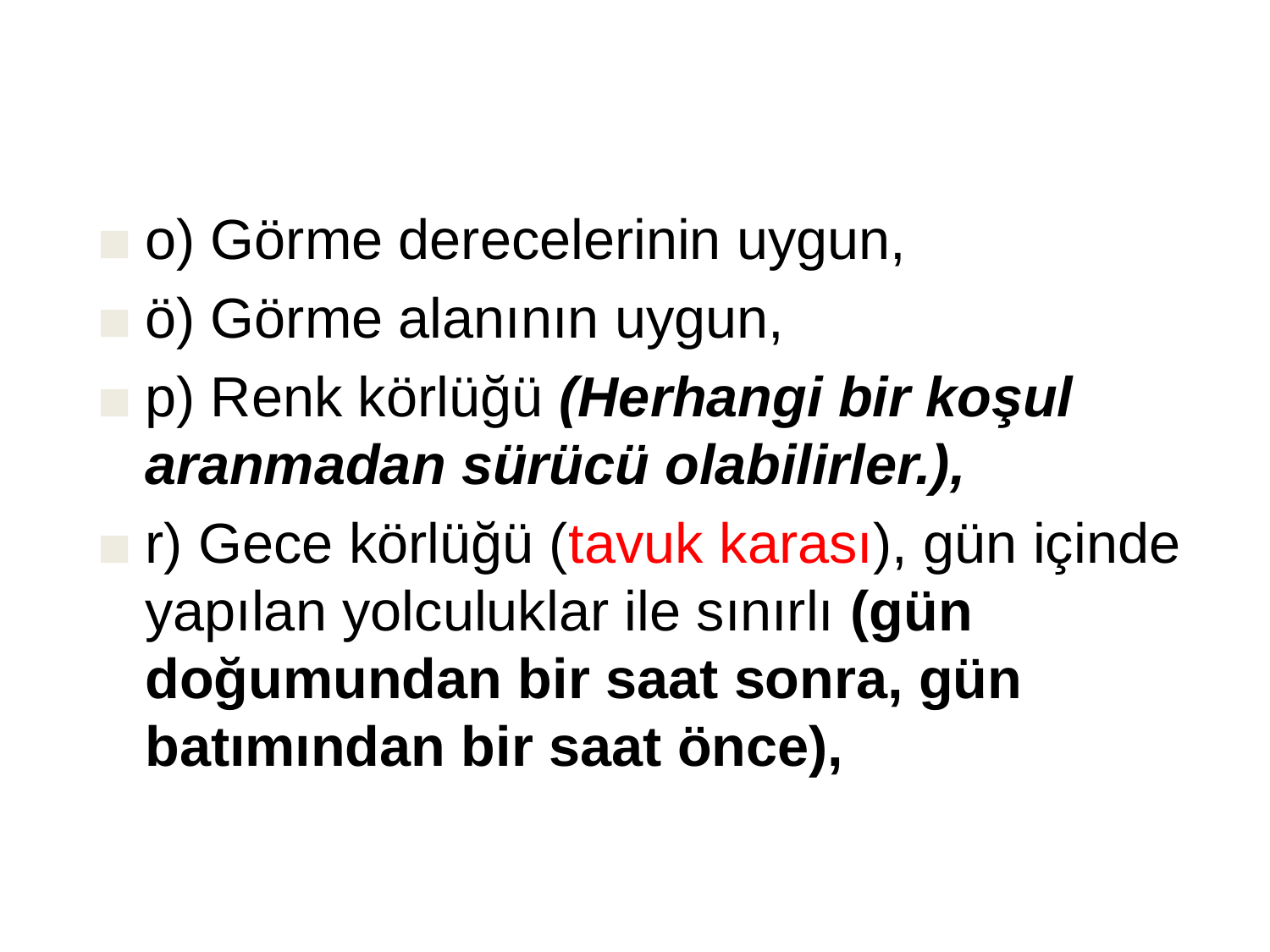

#
o) Görme derecelerinin uygun,
ö) Görme alanının uygun,
p) Renk körlüğü (Herhangi bir koşul aranmadan sürücü olabilirler.),
r) Gece körlüğü (tavuk karası), gün içinde yapılan yolculuklar ile sınırlı (gün doğumundan bir saat sonra, gün batımından bir saat önce),